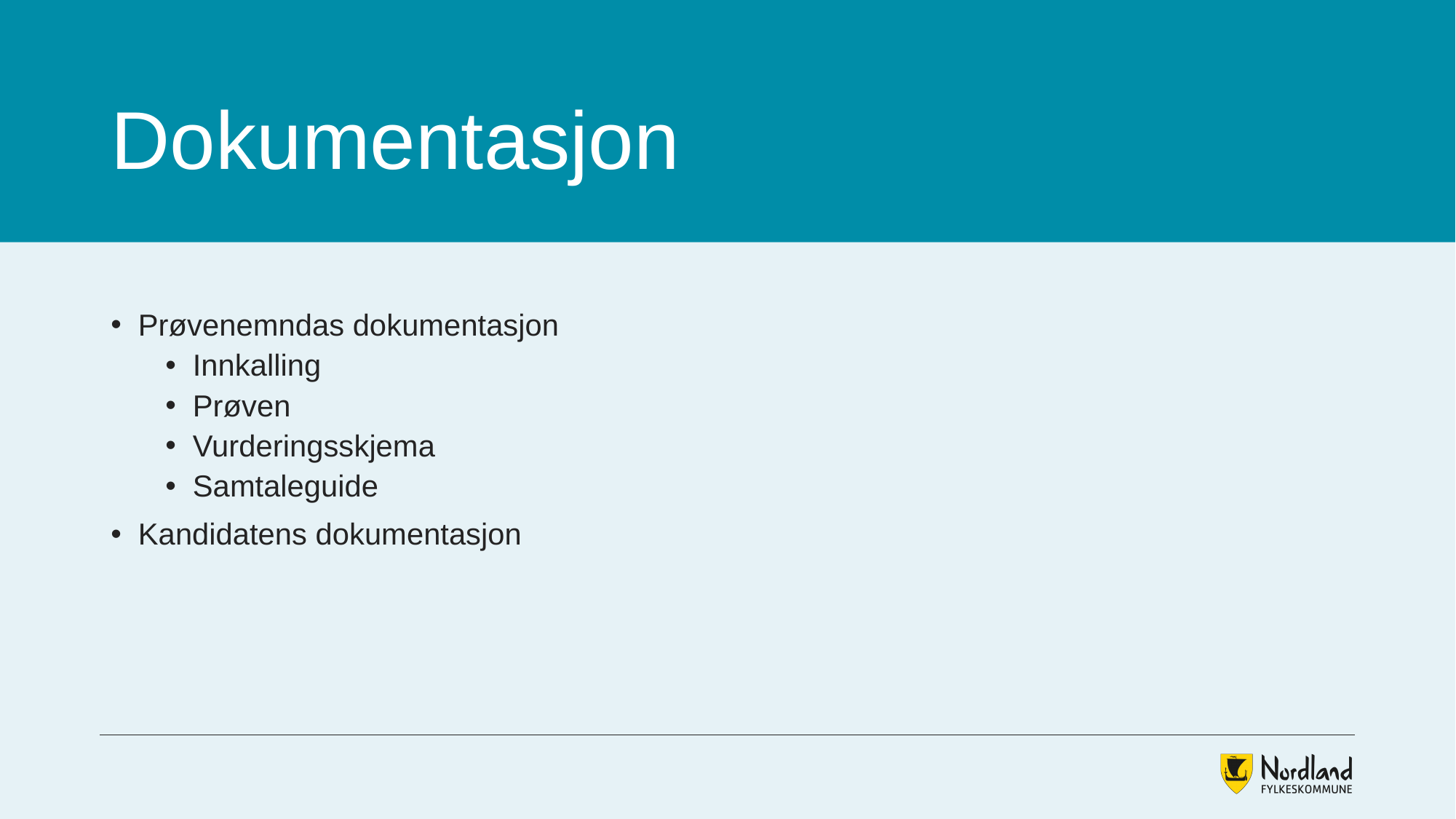

# Dokumentasjon

Prøvenemndas dokumentasjon
Innkalling
Prøven
Vurderingsskjema
Samtaleguide
Kandidatens dokumentasjon